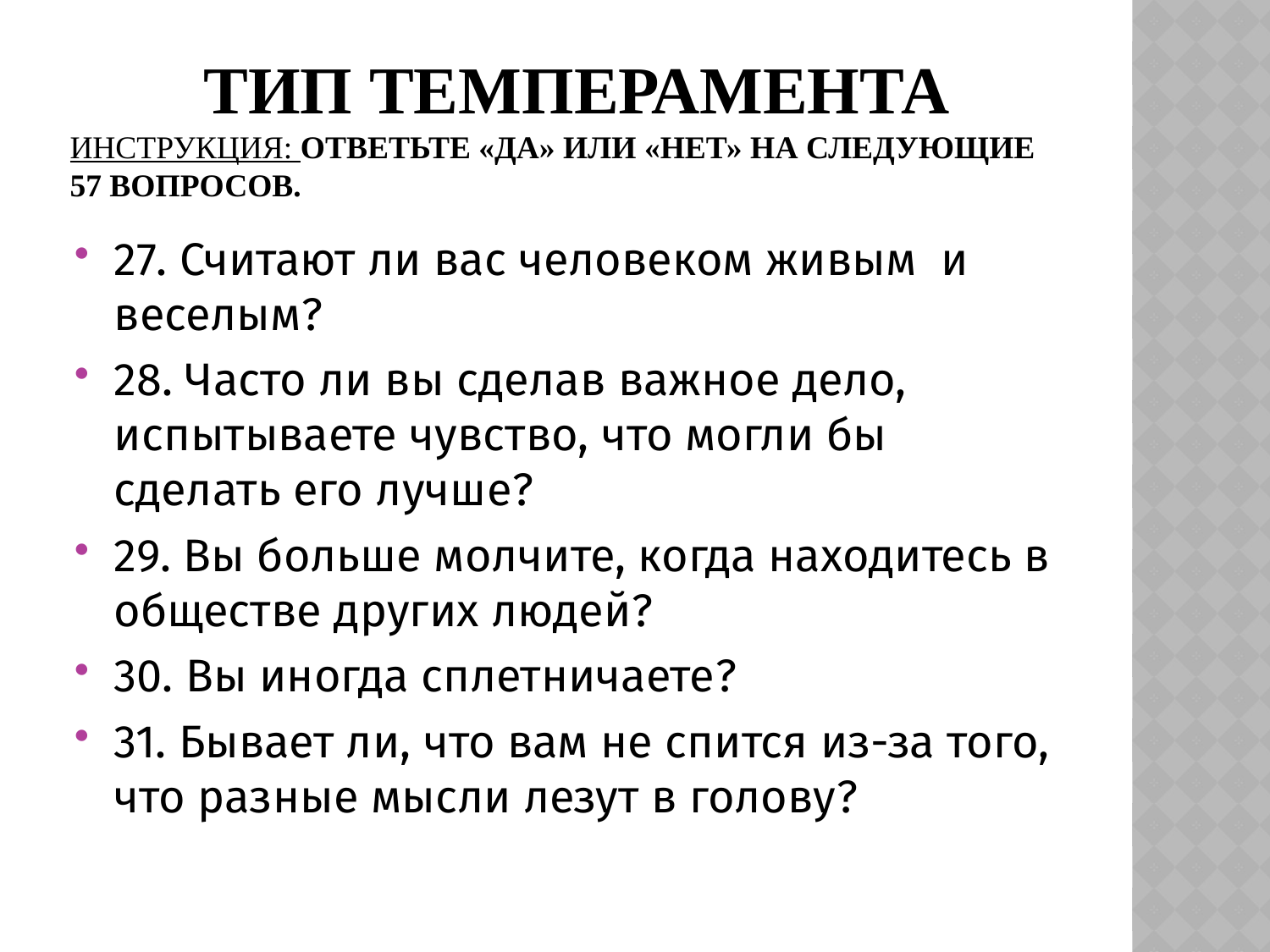

# Тип Темперамента Инструкция: Ответьте «да» или «нет» на следующие 57 вопросов.
27. Считают ли вас человеком живым  и веселым?
28. Часто ли вы сделав важное дело, испытываете чувство, что могли бы сделать его лучше?
29. Вы больше молчите, когда находитесь в обществе других людей?
30. Вы иногда сплетничаете?
31. Бывает ли, что вам не спится из-за того, что разные мысли лезут в голову?